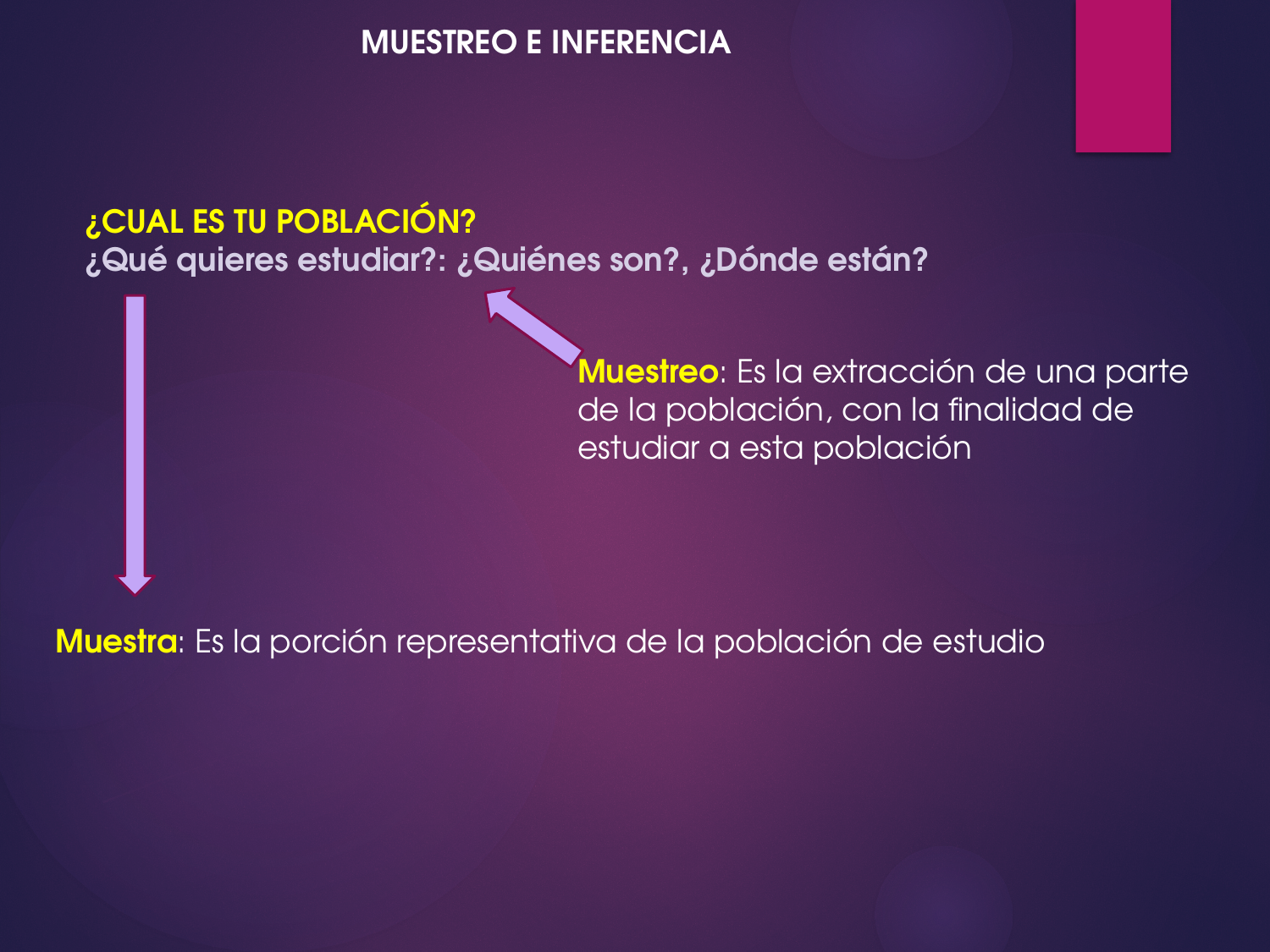

MUESTREO E INFERENCIA
¿CUAL ES TU POBLACIÓN?
¿Qué quieres estudiar?: ¿Quiénes son?, ¿Dónde están?

Muestreo: Es la extracción de una parte de la población, con la finalidad de estudiar a esta población
Muestra: Es la porción representativa de la población de estudio